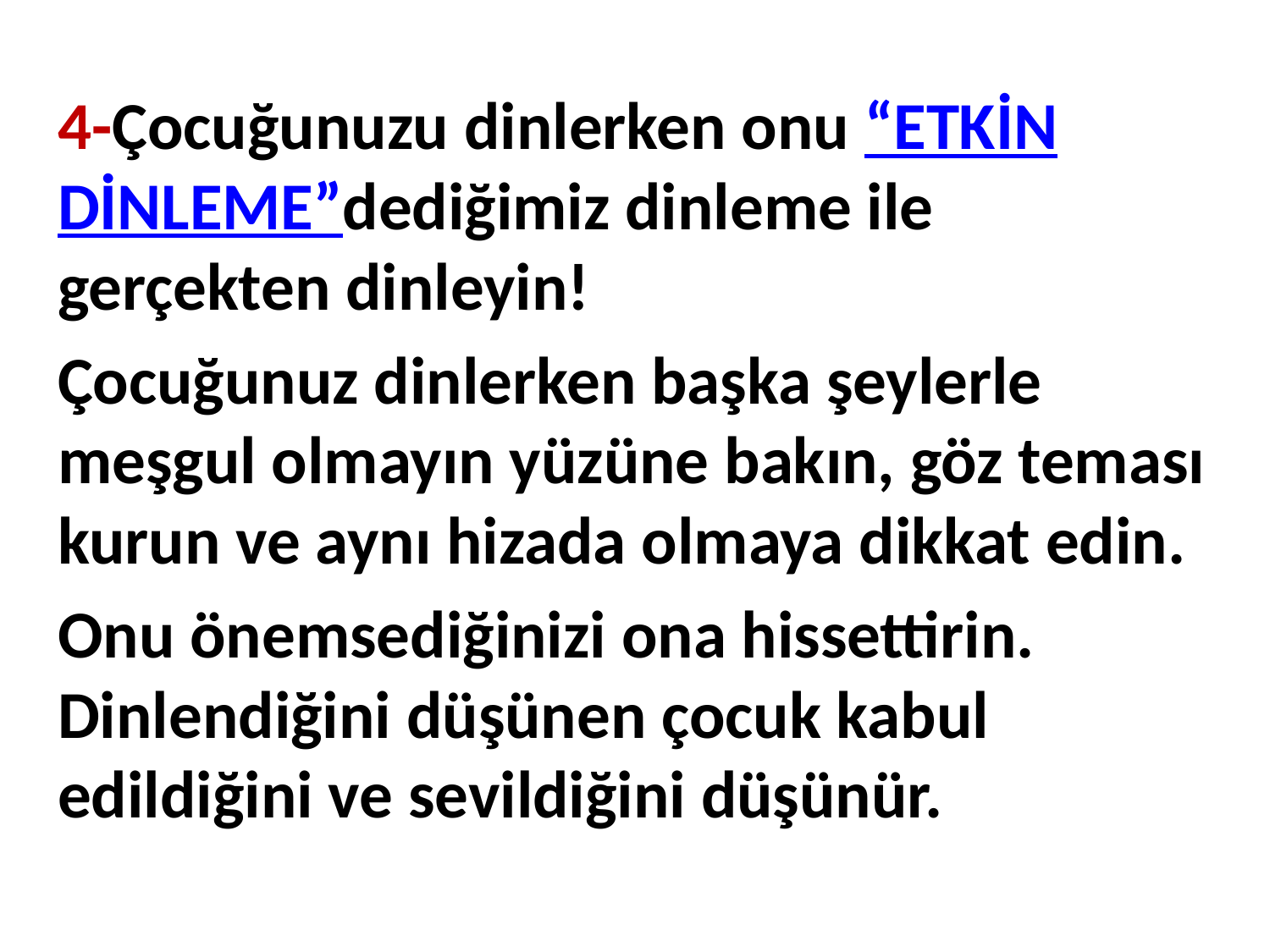

4-Çocuğunuzu dinlerken onu “ETKİN DİNLEME”dediğimiz dinleme ile gerçekten dinleyin!
Çocuğunuz dinlerken başka şeylerle meşgul olmayın yüzüne bakın, göz teması kurun ve aynı hizada olmaya dikkat edin.
Onu önemsediğinizi ona hissettirin. Dinlendiğini düşünen çocuk kabul edildiğini ve sevildiğini düşünür.